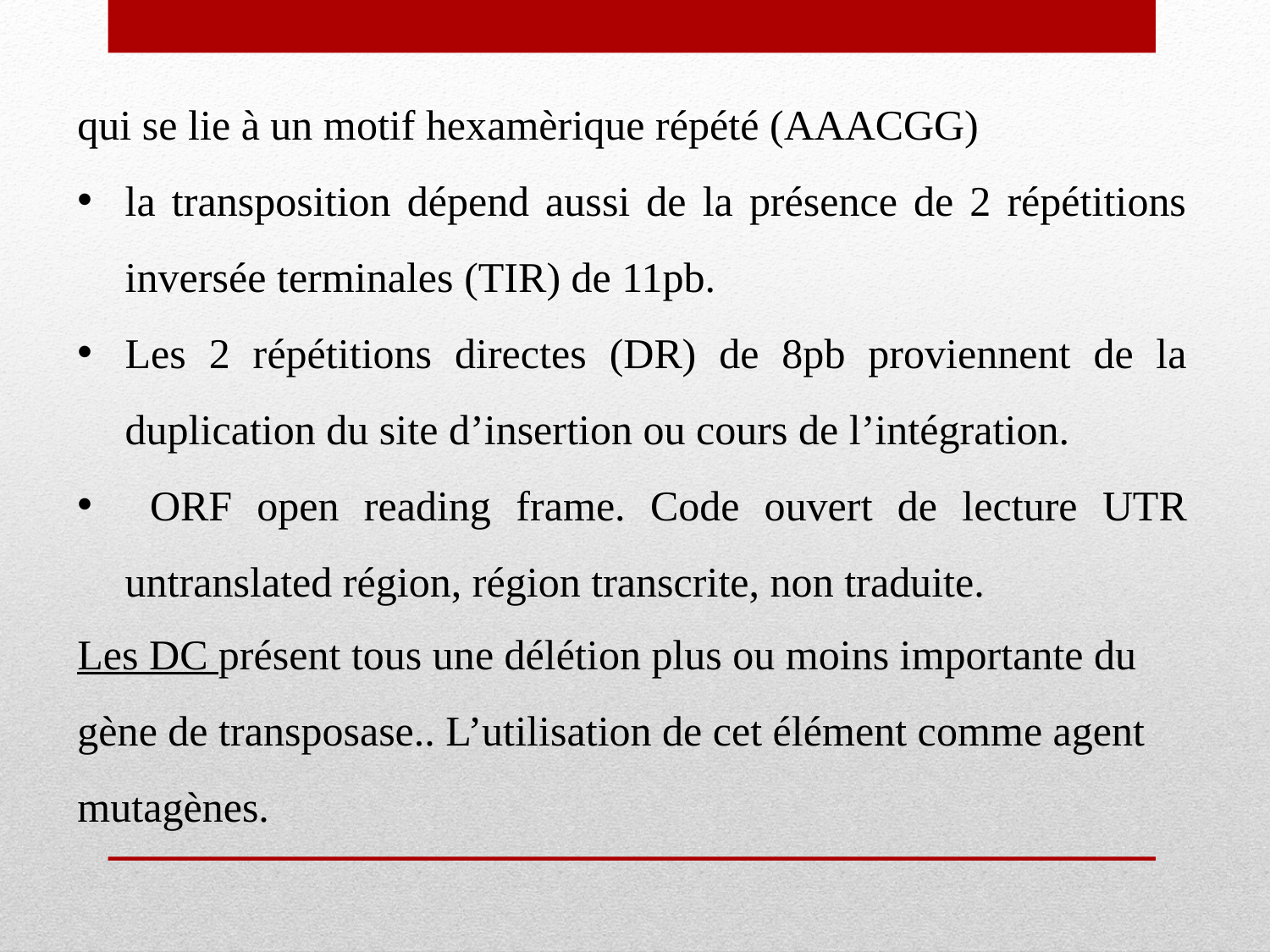

qui se lie à un motif hexamèrique répété (AAACGG)
la transposition dépend aussi de la présence de 2 répétitions inversée terminales (TIR) de 11pb.
Les 2 répétitions directes (DR) de 8pb proviennent de la duplication du site d’insertion ou cours de l’intégration.
 ORF open reading frame. Code ouvert de lecture UTR untranslated région, région transcrite, non traduite.
Les DC présent tous une délétion plus ou moins importante du gène de transposase.. L’utilisation de cet élément comme agent mutagènes.